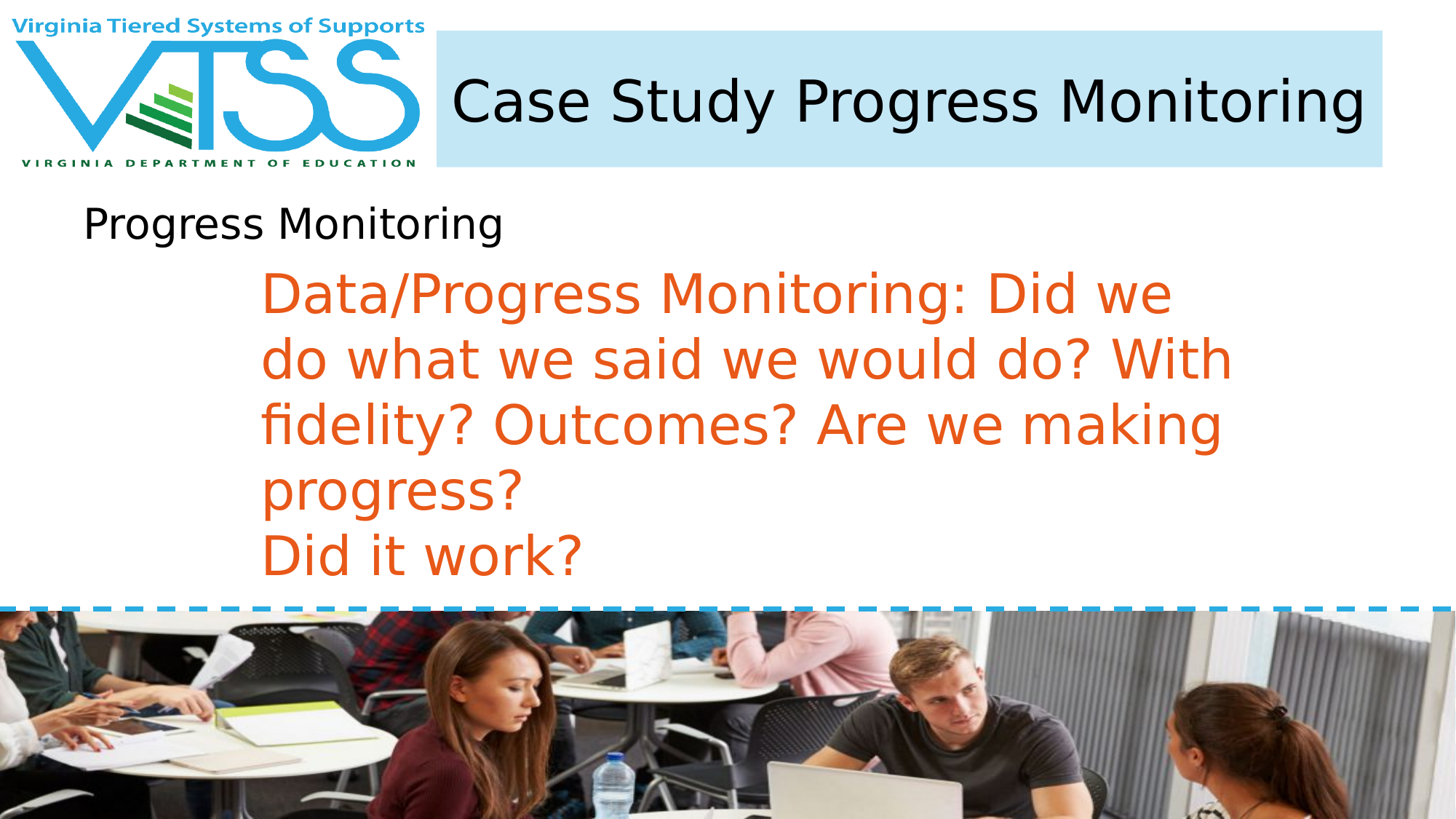

# Case Study Progress Monitoring
Progress Monitoring

Data/Progress Monitoring: Did we do what we said we would do? With fidelity? Outcomes? Are we making progress?
Did it work?